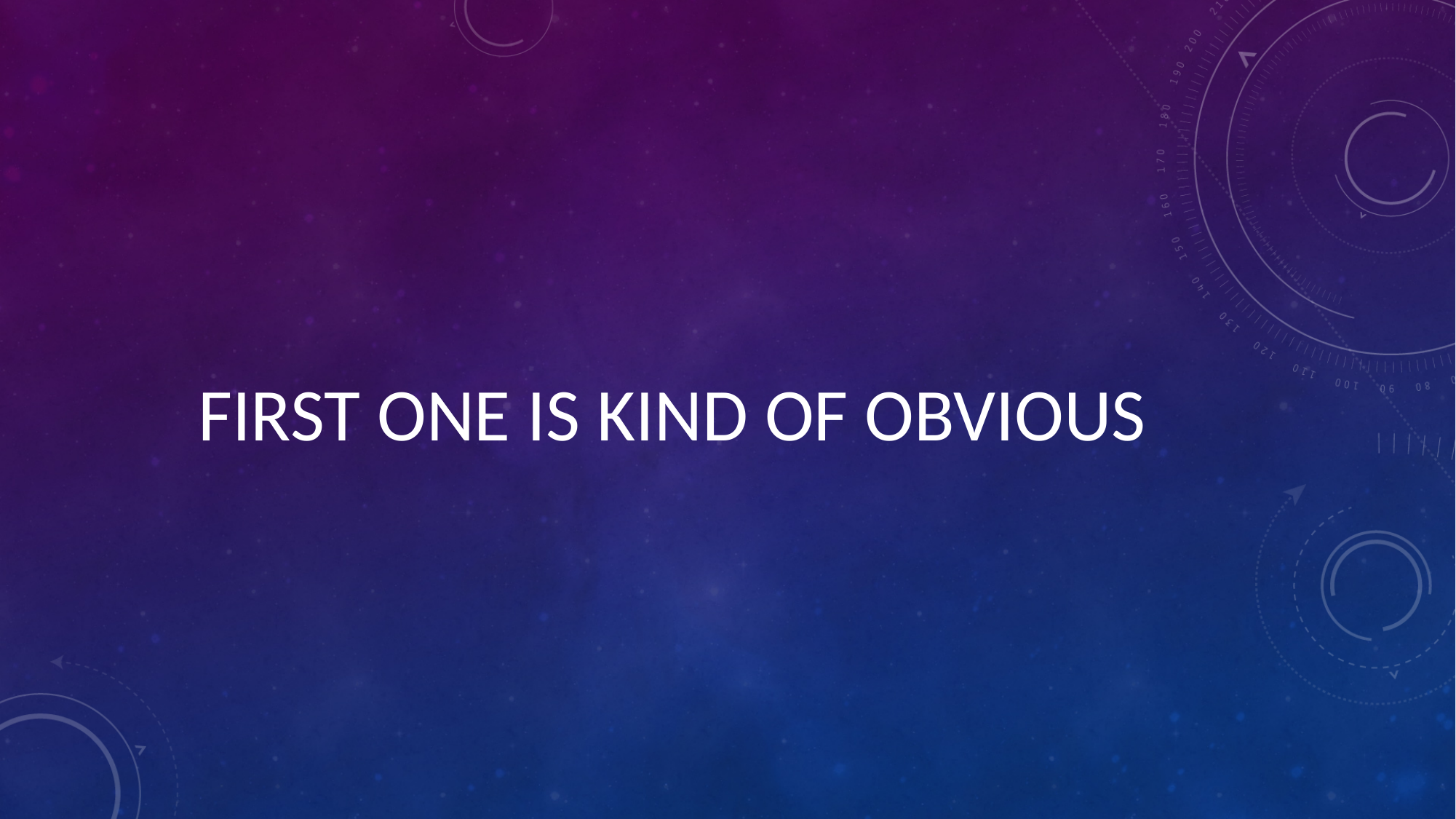

# First one is kind of obvious